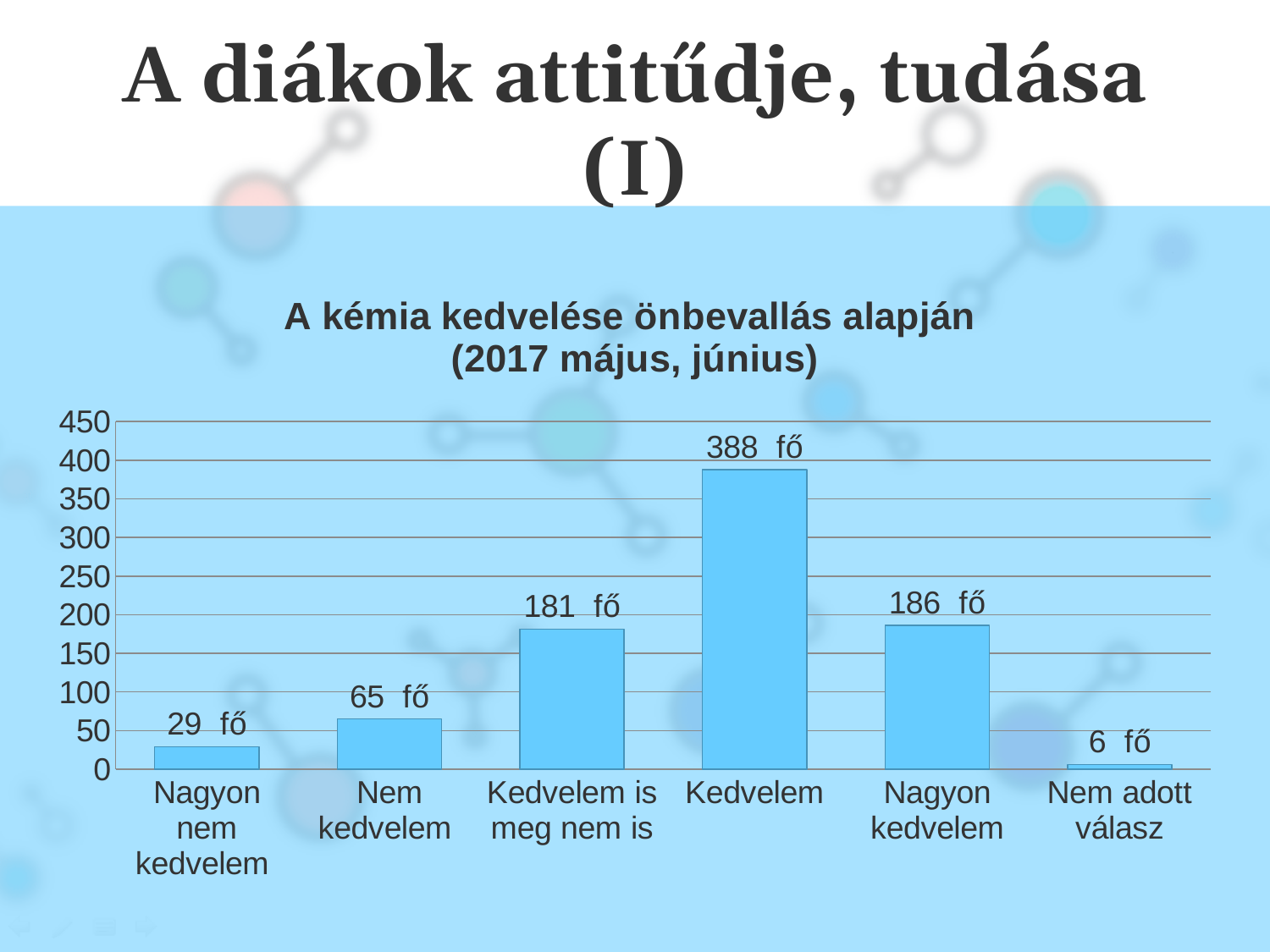

# A diákok attitűdje, tudása (I)

### Chart: A kémia kedvelése önbevallás alapján
(2017 május, június)

| Category |  |
|---|---|
| Nagyon nem kedvelem  | 29.0 |
| Nem kedvelem  | 65.0 |
| Kedvelem is meg nem is | 181.0 |
| Kedvelem | 388.0 |
| Nagyon kedvelem | 186.0 |
| Nem adott válasz | 6.0 |